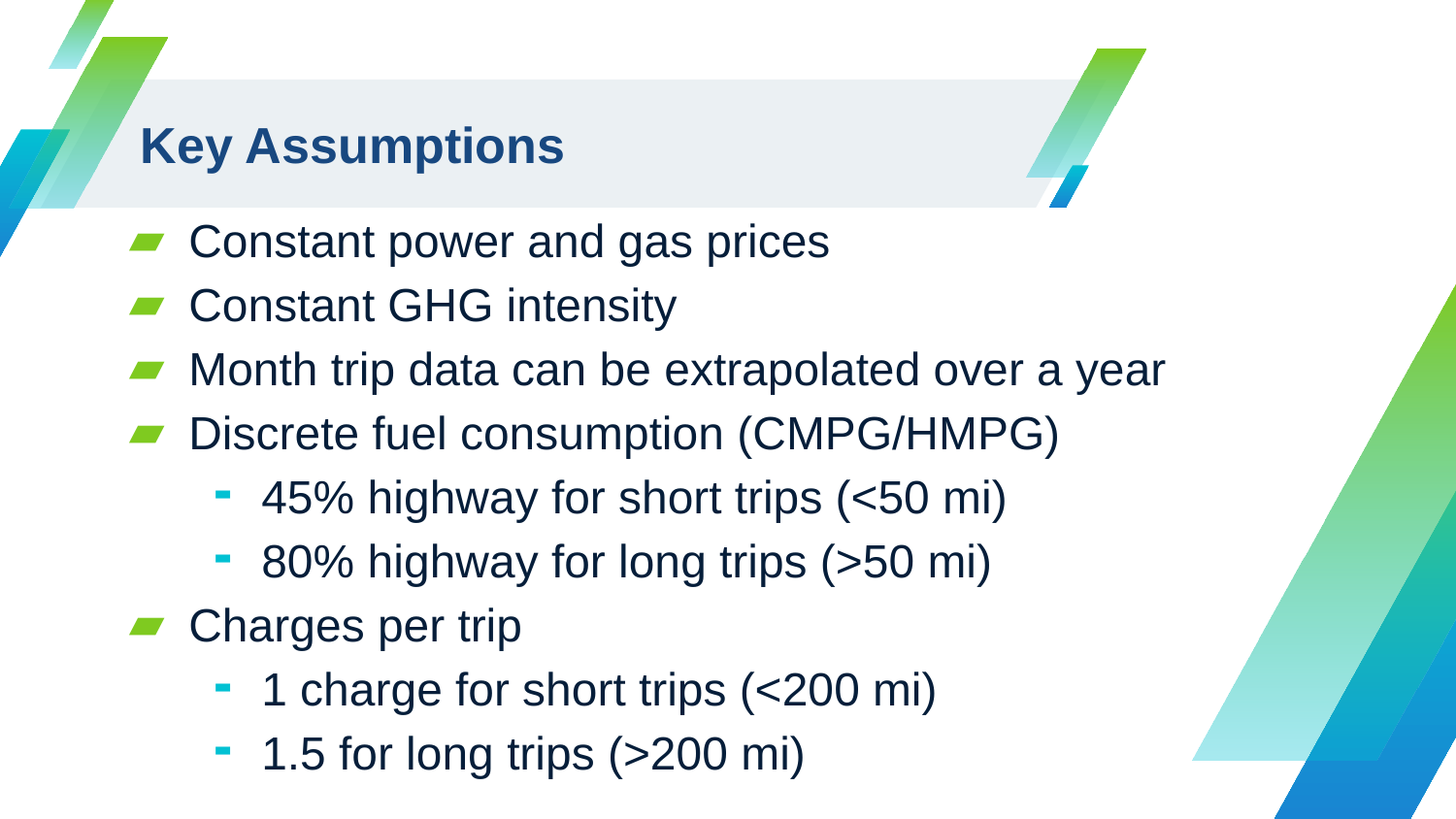

# Key Assumptions
Constant power and gas prices
Constant GHG intensity
Month trip data can be extrapolated over a year
Discrete fuel consumption (CMPG/HMPG)
45% highway for short trips (<50 mi)
80% highway for long trips (>50 mi)
Charges per trip
1 charge for short trips (<200 mi)
1.5 for long trips (>200 mi)